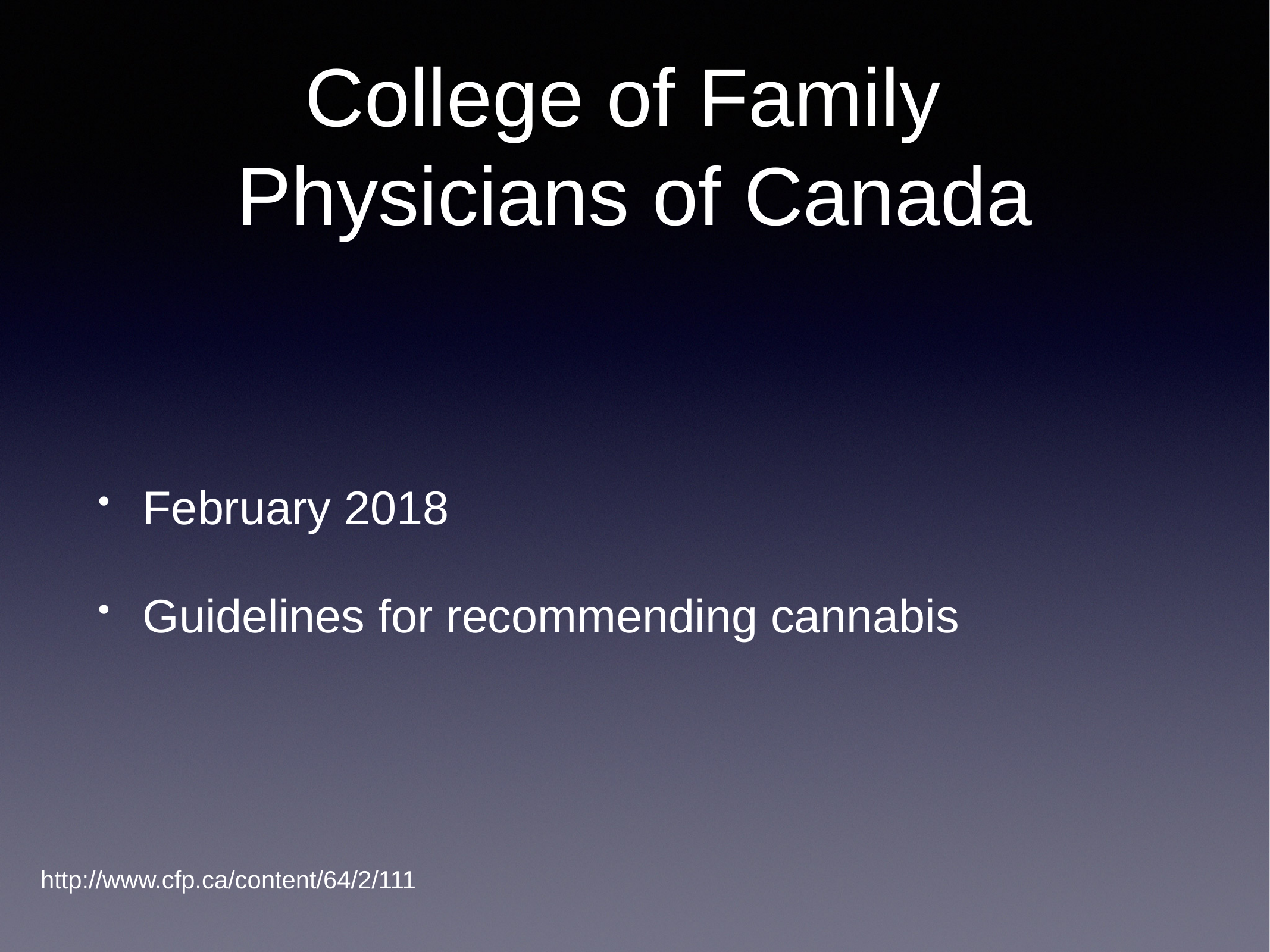

# College of Family
Physicians of Canada
February 2018
Guidelines for recommending cannabis
http://www.cfp.ca/content/64/2/111